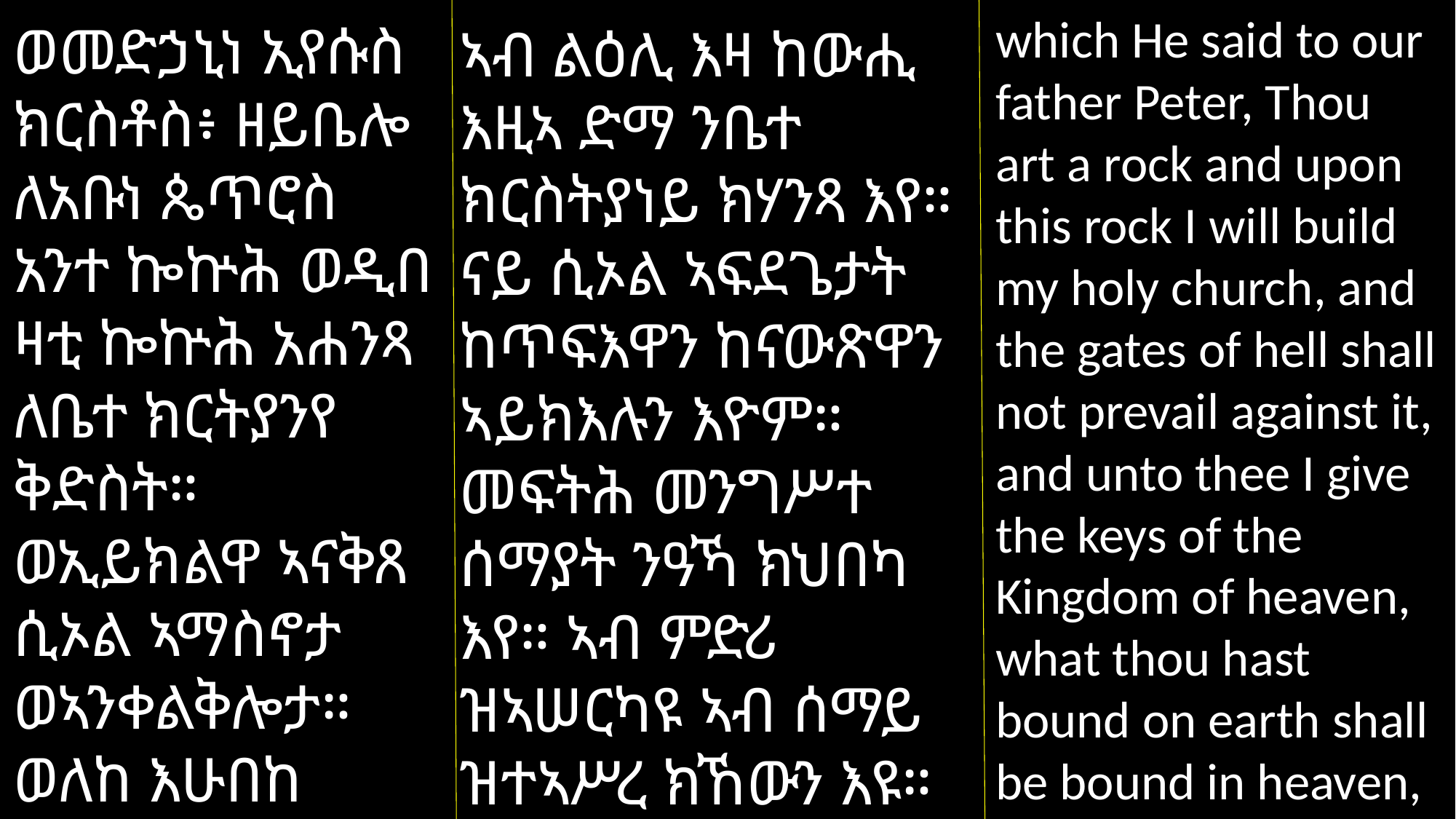

which He said to our father Peter, Thou art a rock and upon this rock I will build my holy church, and the gates of hell shall not prevail against it, and unto thee I give the keys of the Kingdom of heaven, what thou hast bound on earth shall be bound in heaven,
ወመድኃኒነ ኢየሱስ ክርስቶስ፥ ዘይቤሎ ለአቡነ ጴጥሮስ አንተ ኰኵሕ ወዲበ ዛቲ ኰኵሕ አሐንጻ ለቤተ ክርትያንየ ቅድስት።
ወኢይክልዋ ኣናቅጸ ሲኦል ኣማስኖታ ወኣንቀልቅሎታ። ወለከ እሁበከ መራኁተ ዘመንግሥተ
ኣብ ልዕሊ እዛ ከውሒ እዚኣ ድማ ንቤተ ክርስትያነይ ክሃንጻ እየ። ናይ ሲኦል ኣፍደጌታት ከጥፍእዋን ከናውጽዋን ኣይክእሉን እዮም። መፍትሕ መንግሥተ ሰማያት ንዓኻ ክህበካ እየ። ኣብ ምድሪ ዝኣሠርካዩ ኣብ ሰማይ ዝተኣሥረ ክኸውን እዩ።